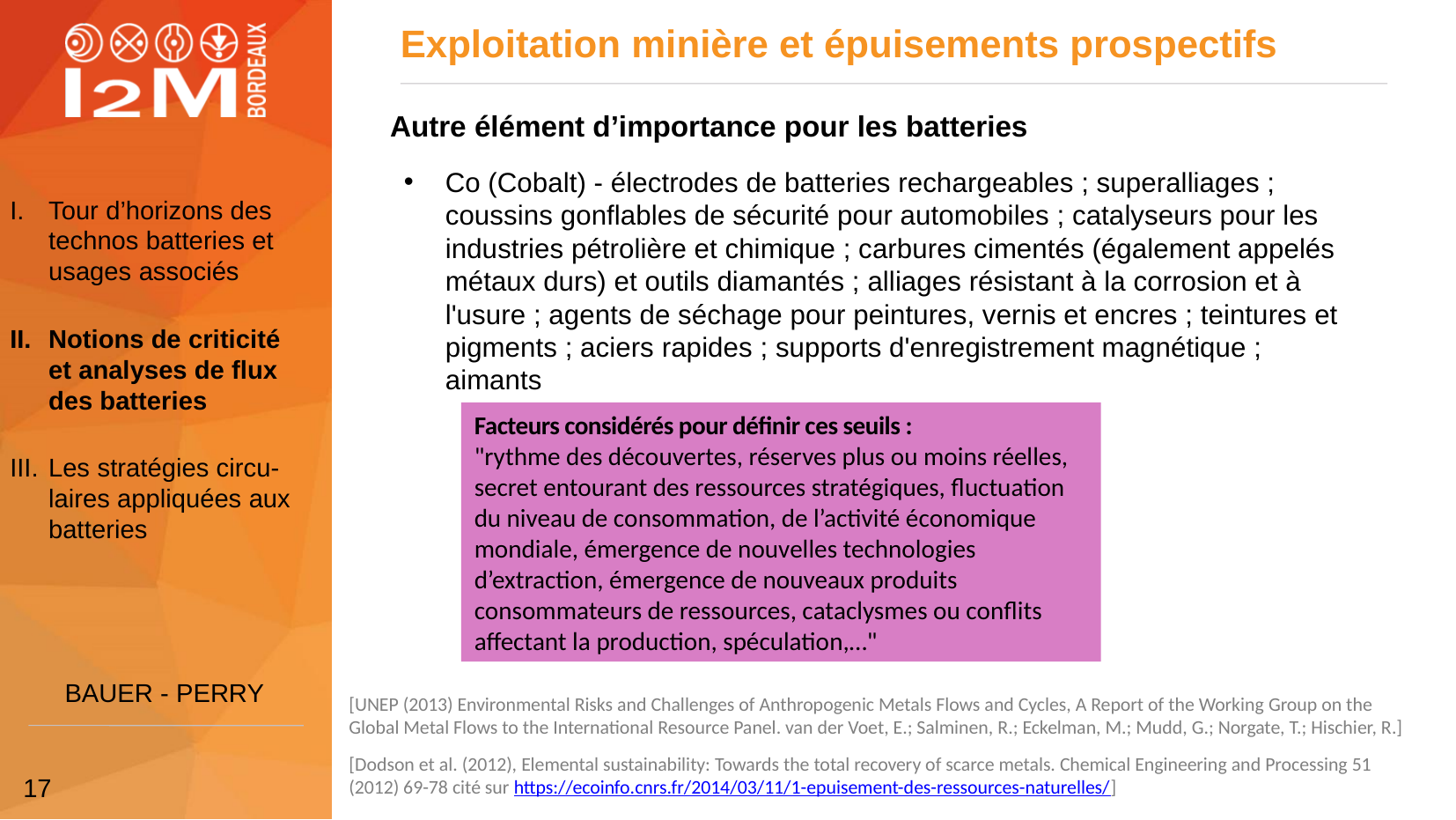

Exploitation minière et épuisements prospectifs
Autre élément d’importance pour les batteries
Co (Cobalt) - électrodes de batteries rechargeables ; superalliages ; coussins gonflables de sécurité pour automobiles ; catalyseurs pour les industries pétrolière et chimique ; carbures cimentés (également appelés métaux durs) et outils diamantés ; alliages résistant à la corrosion et à l'usure ; agents de séchage pour peintures, vernis et encres ; teintures et pigments ; aciers rapides ; supports d'enregistrement magnétique ; aimants
Tour d’horizons des technos batteries et usages associés
Notions de criticité et analyses de flux des batteries
Les stratégies circu-laires appliquées aux batteries
Facteurs considérés pour définir ces seuils :
"rythme des découvertes, réserves plus ou moins réelles, secret entourant des ressources stratégiques, fluctuation du niveau de consommation, de l’activité économique mondiale, émergence de nouvelles technologies d’extraction, émergence de nouveaux produits consommateurs de ressources, cataclysmes ou conflits affectant la production, spéculation,…"
BAUER - PERRY
[UNEP (2013) Environmental Risks and Challenges of Anthropogenic Metals Flows and Cycles, A Report of the Working Group on the Global Metal Flows to the International Resource Panel. van der Voet, E.; Salminen, R.; Eckelman, M.; Mudd, G.; Norgate, T.; Hischier, R.]
[Dodson et al. (2012), Elemental sustainability: Towards the total recovery of scarce metals. Chemical Engineering and Processing 51 (2012) 69-78 cité sur https://ecoinfo.cnrs.fr/2014/03/11/1-epuisement-des-ressources-naturelles/]